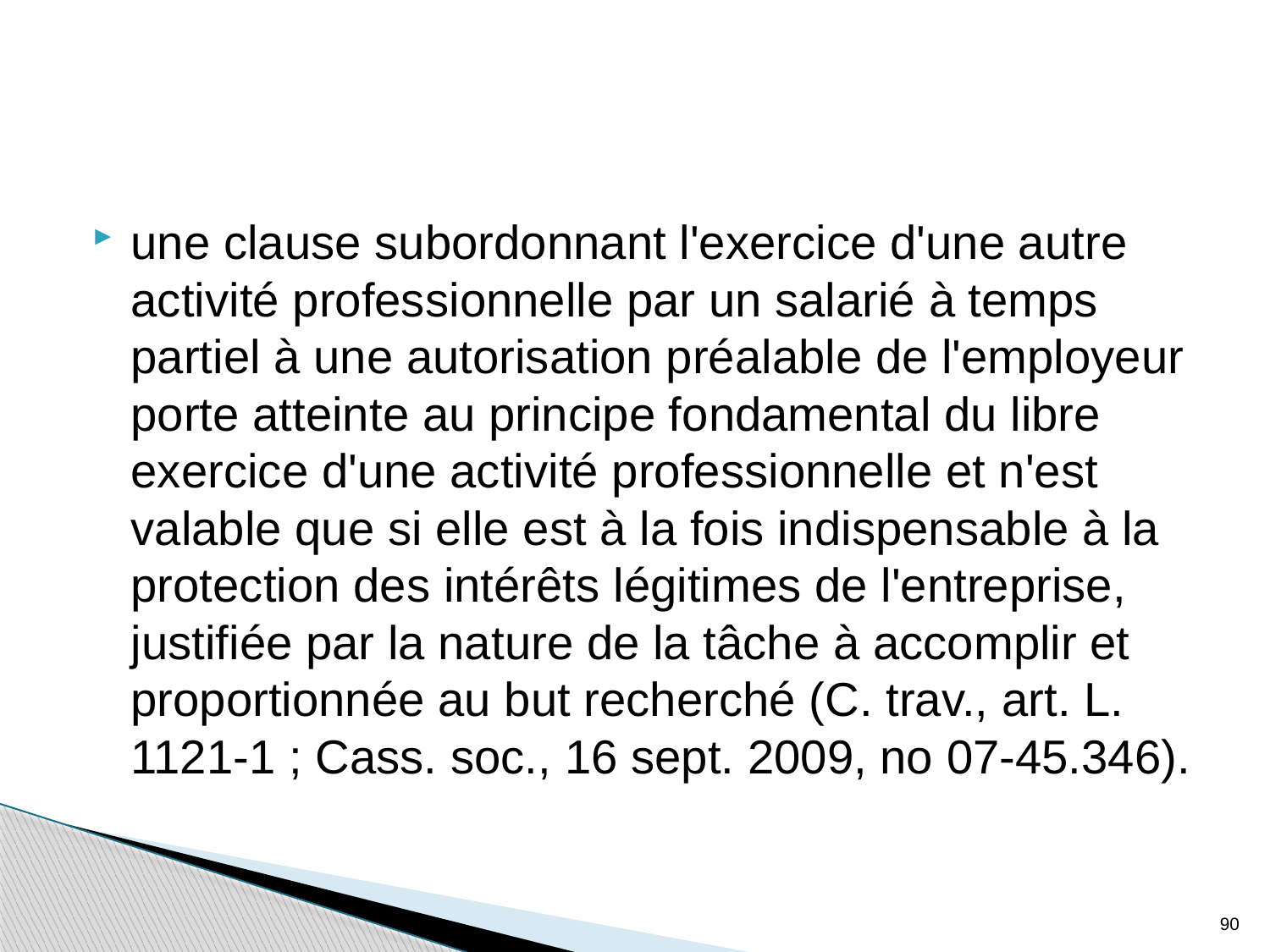

#
une clause subordonnant l'exercice d'une autre activité professionnelle par un salarié à temps partiel à une autorisation préalable de l'employeur porte atteinte au principe fondamental du libre exercice d'une activité professionnelle et n'est valable que si elle est à la fois indispensable à la protection des intérêts légitimes de l'entreprise, justifiée par la nature de la tâche à accomplir et proportionnée au but recherché (C. trav., art. L. 1121-1 ; Cass. soc., 16 sept. 2009, no 07-45.346).
90